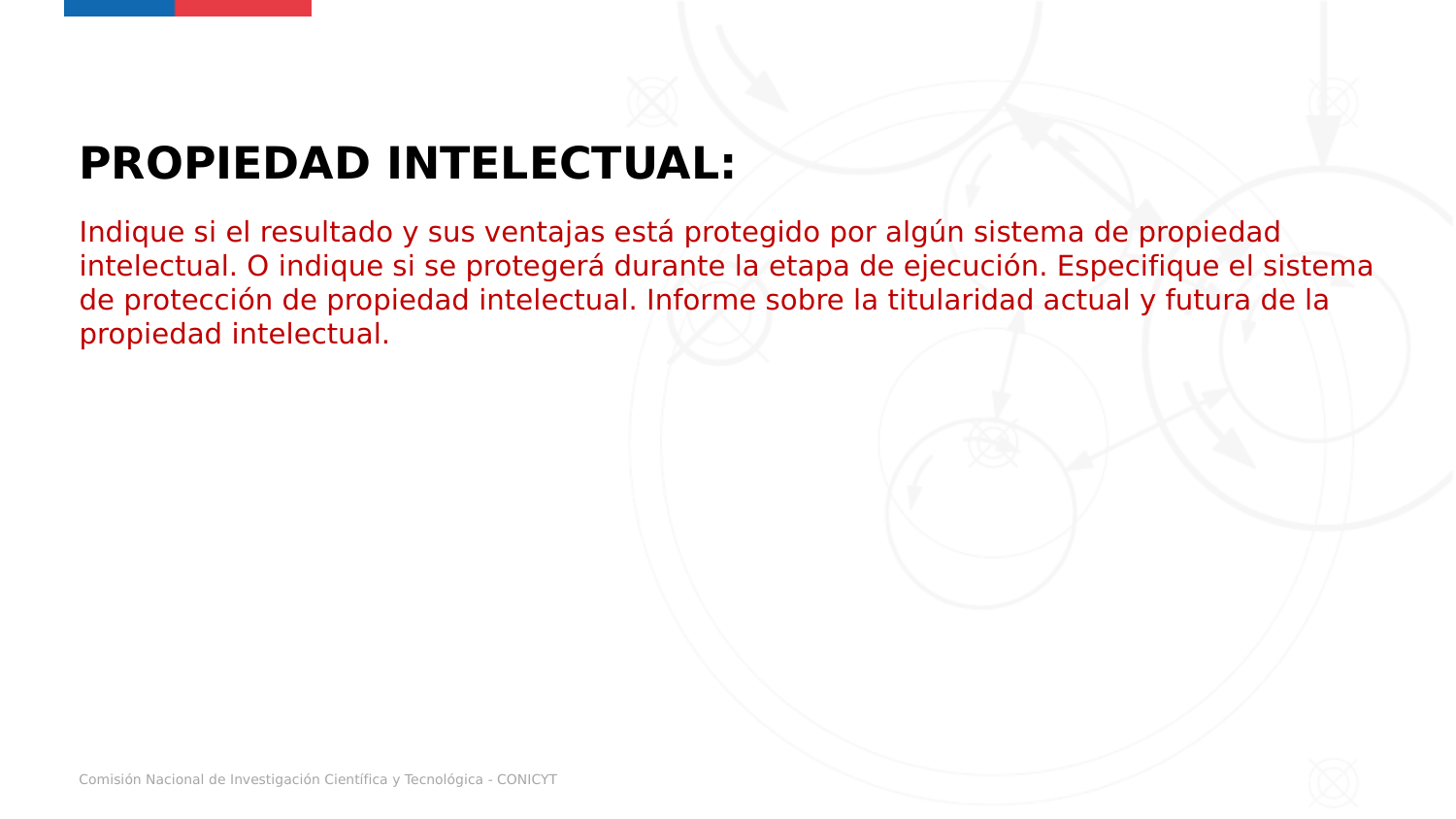

PROPIEDAD INTELECTUAL:

Indique si el resultado y sus ventajas está protegido por algún sistema de propiedad intelectual. O indique si se protegerá durante la etapa de ejecución. Especifique el sistema de protección de propiedad intelectual. Informe sobre la titularidad actual y futura de la propiedad intelectual.